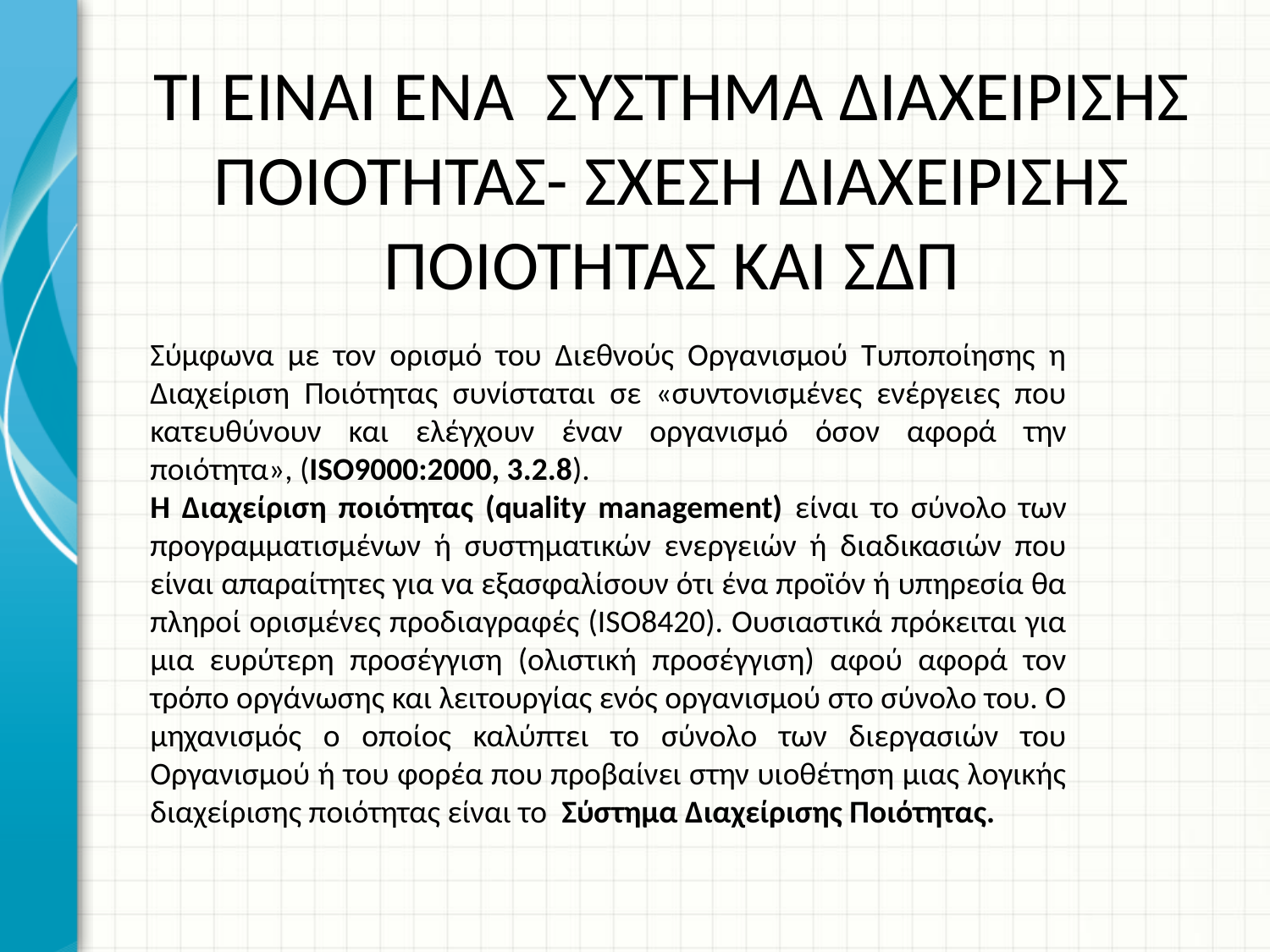

# ΤΙ ΕΙΝΑΙ ΕΝΑ  ΣΥΣΤΗΜΑ ΔΙΑΧΕΙΡΙΣΗΣ ΠΟΙΟΤΗΤΑΣ- ΣΧΕΣΗ ΔΙΑΧΕΙΡΙΣΗΣ ΠΟΙΟΤΗΤΑΣ ΚΑΙ ΣΔΠ
Σύμφωνα με τον ορισμό του Διεθνούς Οργανισμού Τυποποίησης η Διαχείριση Ποιότητας συνίσταται σε «συντονισμένες ενέργειες που κατευθύνουν και ελέγχουν έναν οργανισμό όσον αφορά την ποιότητα», (ISO9000:2000, 3.2.8).
Η Διαχείριση ποιότητας (quality management) είναι το σύνολο των προγραμματισμένων ή συστηματικών ενεργειών ή διαδικασιών που είναι απαραίτητες για να εξασφαλίσουν ότι ένα προϊόν ή υπηρεσία θα πληροί ορισμένες προδιαγραφές (ISO8420). Ουσιαστικά πρόκειται για μια ευρύτερη προσέγγιση (ολιστική προσέγγιση) αφού αφορά τον τρόπο οργάνωσης και λειτουργίας ενός οργανισμού στο σύνολο του. Ο μηχανισμός ο οποίος καλύπτει το σύνολο των διεργασιών του Οργανισμού ή του φορέα που προβαίνει στην υιοθέτηση μιας λογικής διαχείρισης ποιότητας είναι το  Σύστημα Διαχείρισης Ποιότητας.